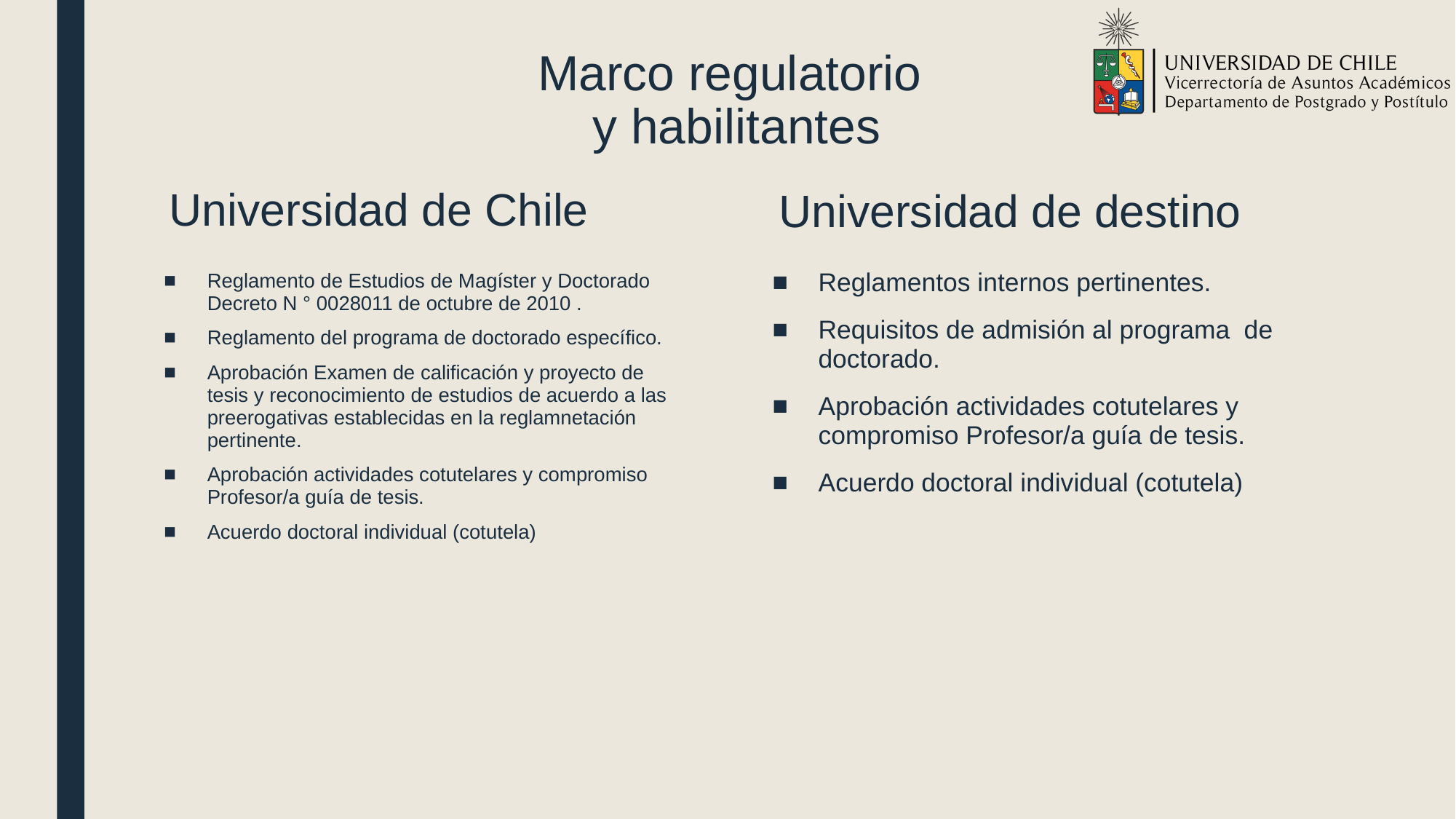

# Marco regulatorio y habilitantes
Universidad de Chile
Universidad de destino
Reglamentos internos pertinentes.
Requisitos de admisión al programa  de doctorado.
Aprobación actividades cotutelares y compromiso Profesor/a guía de tesis.
Acuerdo doctoral individual (cotutela)

Reglamento de Estudios de Magíster y Doctorado Decreto N ° 0028011 de octubre de 2010 .
Reglamento del programa de doctorado específico.
Aprobación Examen de calificación y proyecto de tesis y reconocimiento de estudios de acuerdo a las preerogativas establecidas en la reglamnetación pertinente.
Aprobación actividades cotutelares y compromiso Profesor/a guía de tesis.
Acuerdo doctoral individual (cotutela)